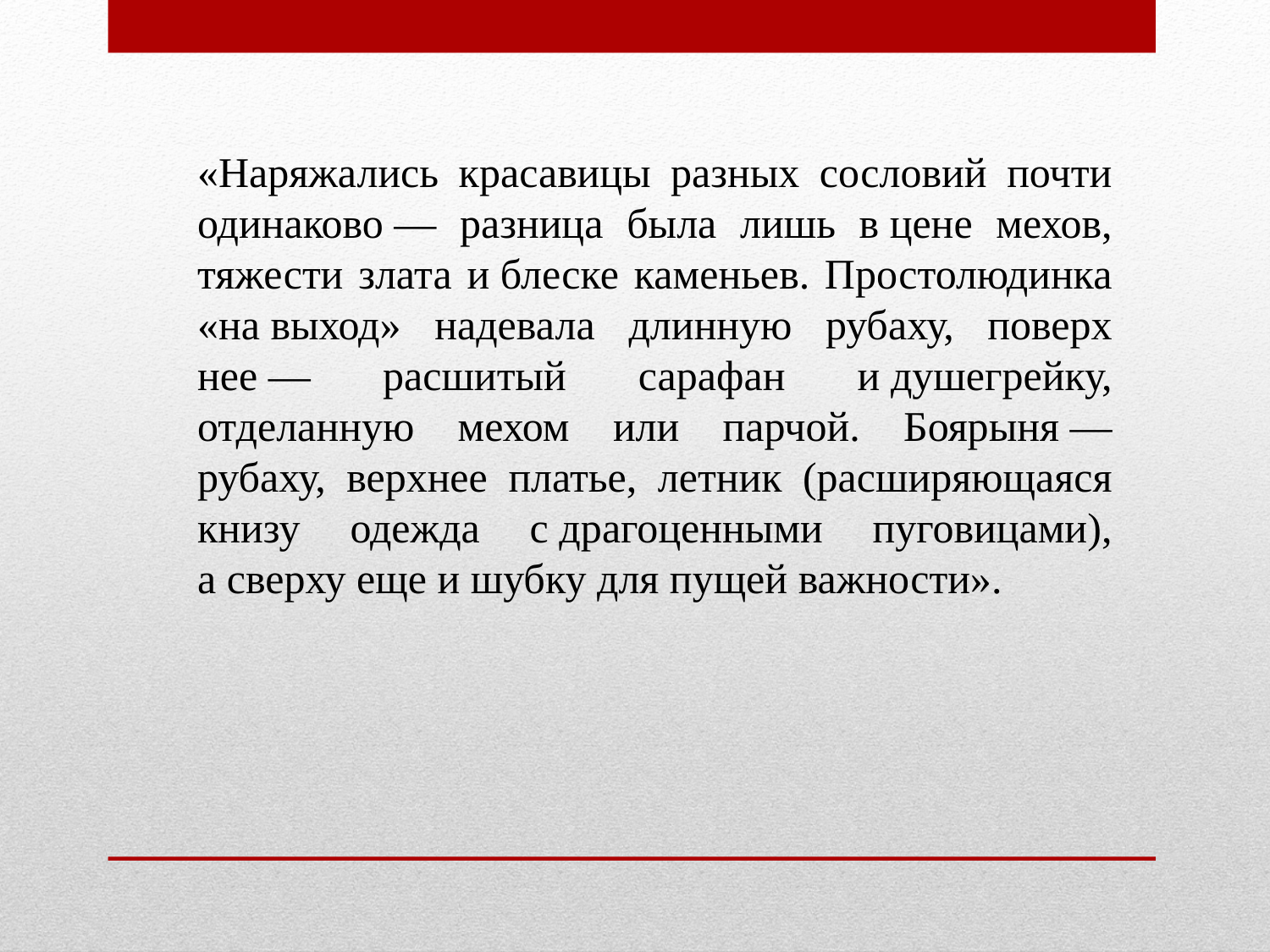

«Наряжались красавицы разных сословий почти одинаково — разница была лишь в цене мехов, тяжести злата и блеске каменьев. Простолюдинка «на выход» надевала длинную рубаху, поверх нее — расшитый сарафан и душегрейку, отделанную мехом или парчой. Боярыня — рубаху, верхнее платье, летник (расширяющаяся книзу одежда с драгоценными пуговицами), а сверху еще и шубку для пущей важности».